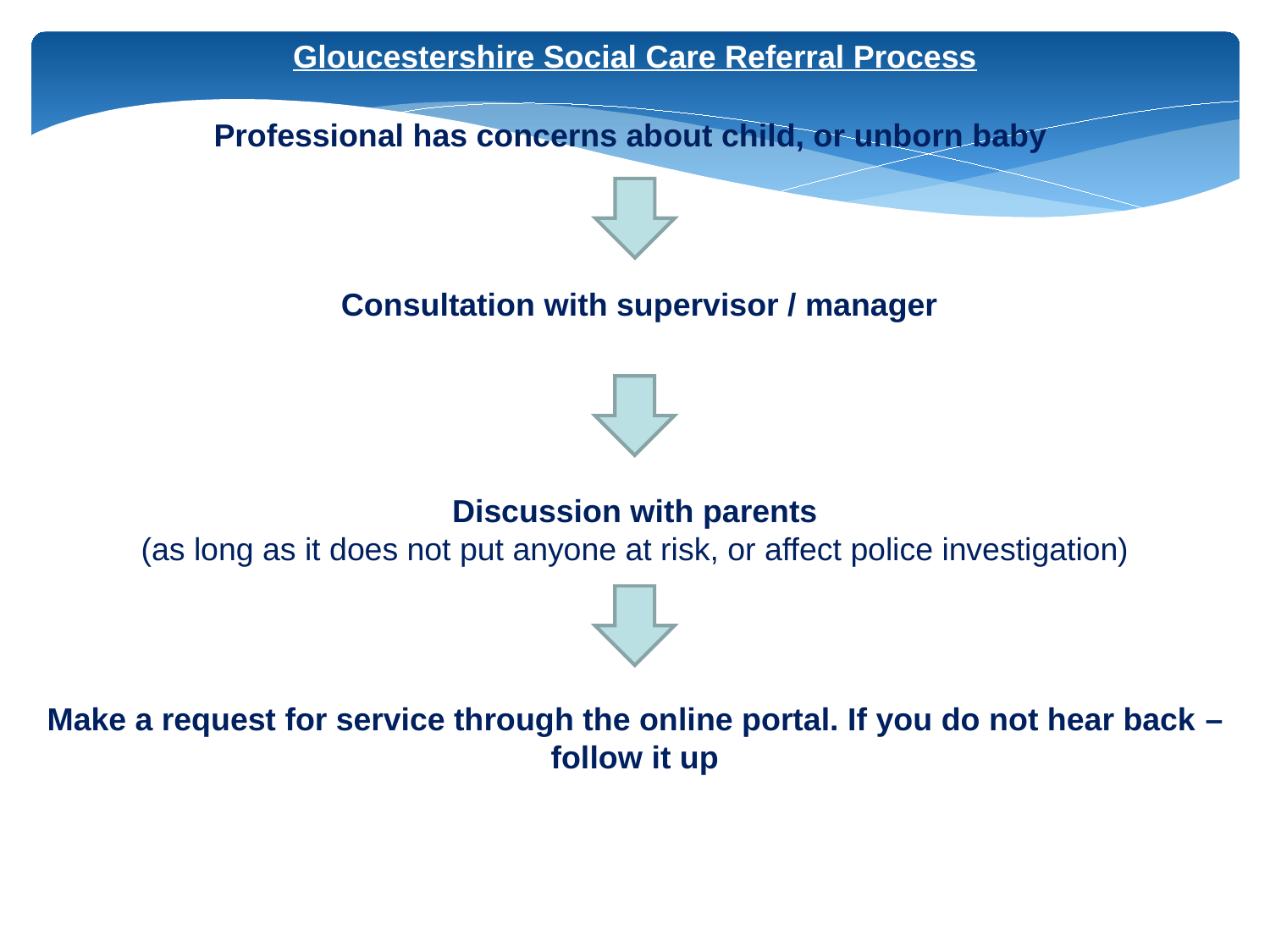

Gloucestershire Social Care Referral Process
Professional has concerns about child, or unborn baby

 Consultation with supervisor / manager

Discussion with parents
(as long as it does not put anyone at risk, or affect police investigation)

Make a request for service through the online portal. If you do not hear back – follow it up